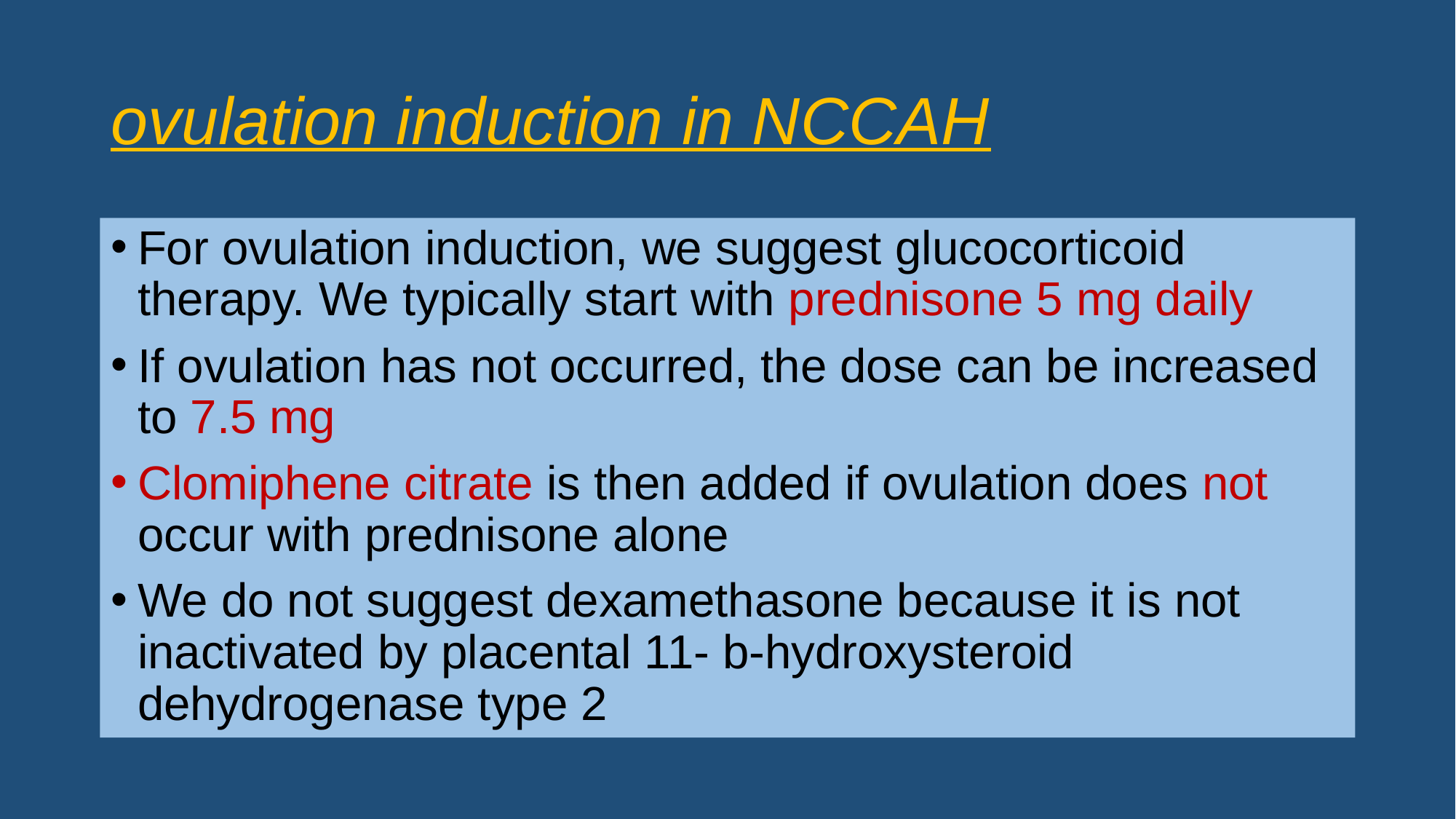

# ovulation induction in NCCAH
For ovulation induction, we suggest glucocorticoid therapy. We typically start with prednisone 5 mg daily
If ovulation has not occurred, the dose can be increased to 7.5 mg
Clomiphene citrate is then added if ovulation does not occur with prednisone alone
We do not suggest dexamethasone because it is not inactivated by placental 11- b-hydroxysteroid dehydrogenase type 2